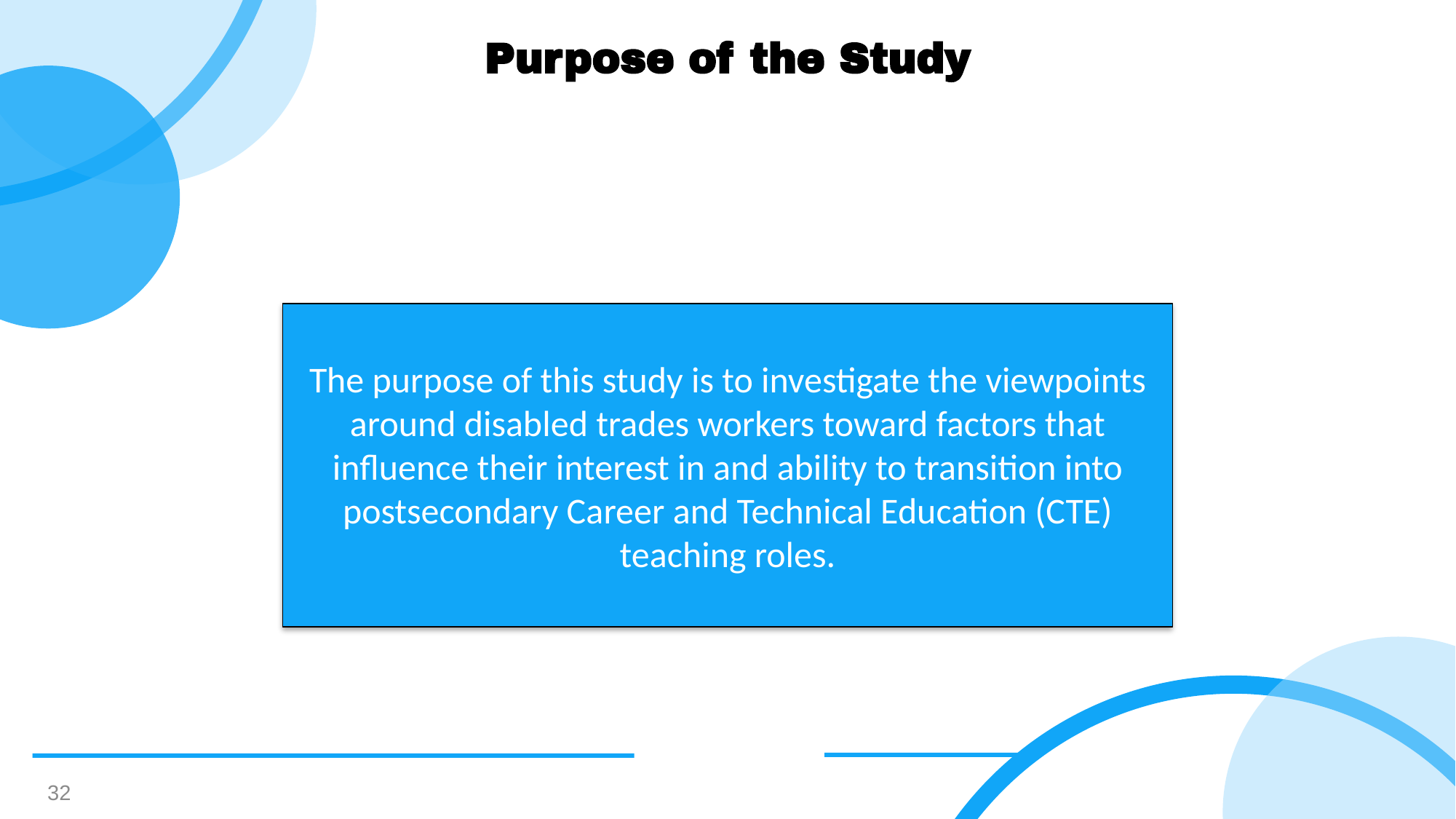

# Purpose of the Study

The purpose of this study is to investigate the viewpoints around disabled trades workers toward factors that influence their interest in and ability to transition into postsecondary Career and Technical Education (CTE) teaching roles.

32